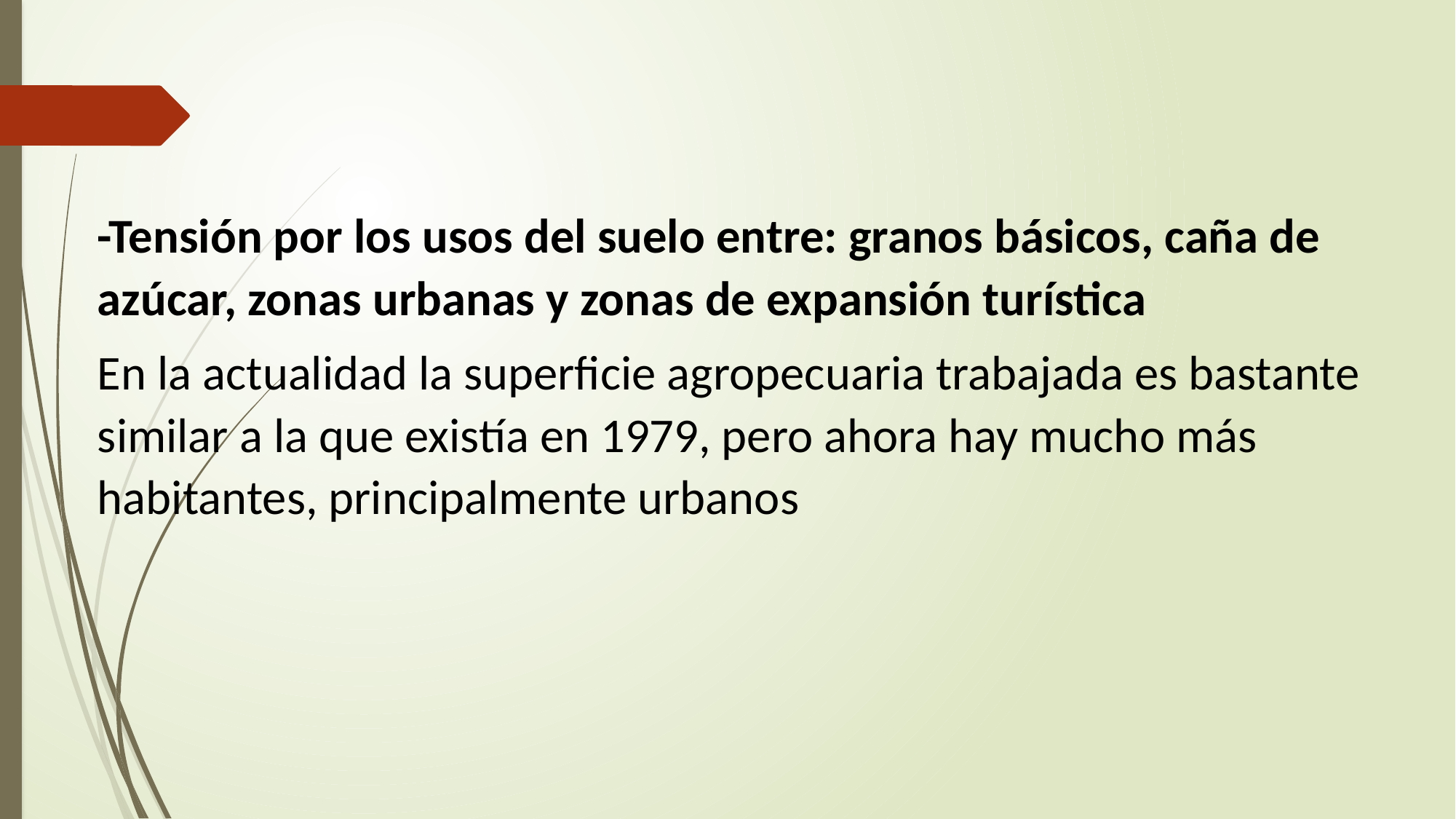

-Tensión por los usos del suelo entre: granos básicos, caña de azúcar, zonas urbanas y zonas de expansión turística
En la actualidad la superficie agropecuaria trabajada es bastante similar a la que existía en 1979, pero ahora hay mucho más habitantes, principalmente urbanos